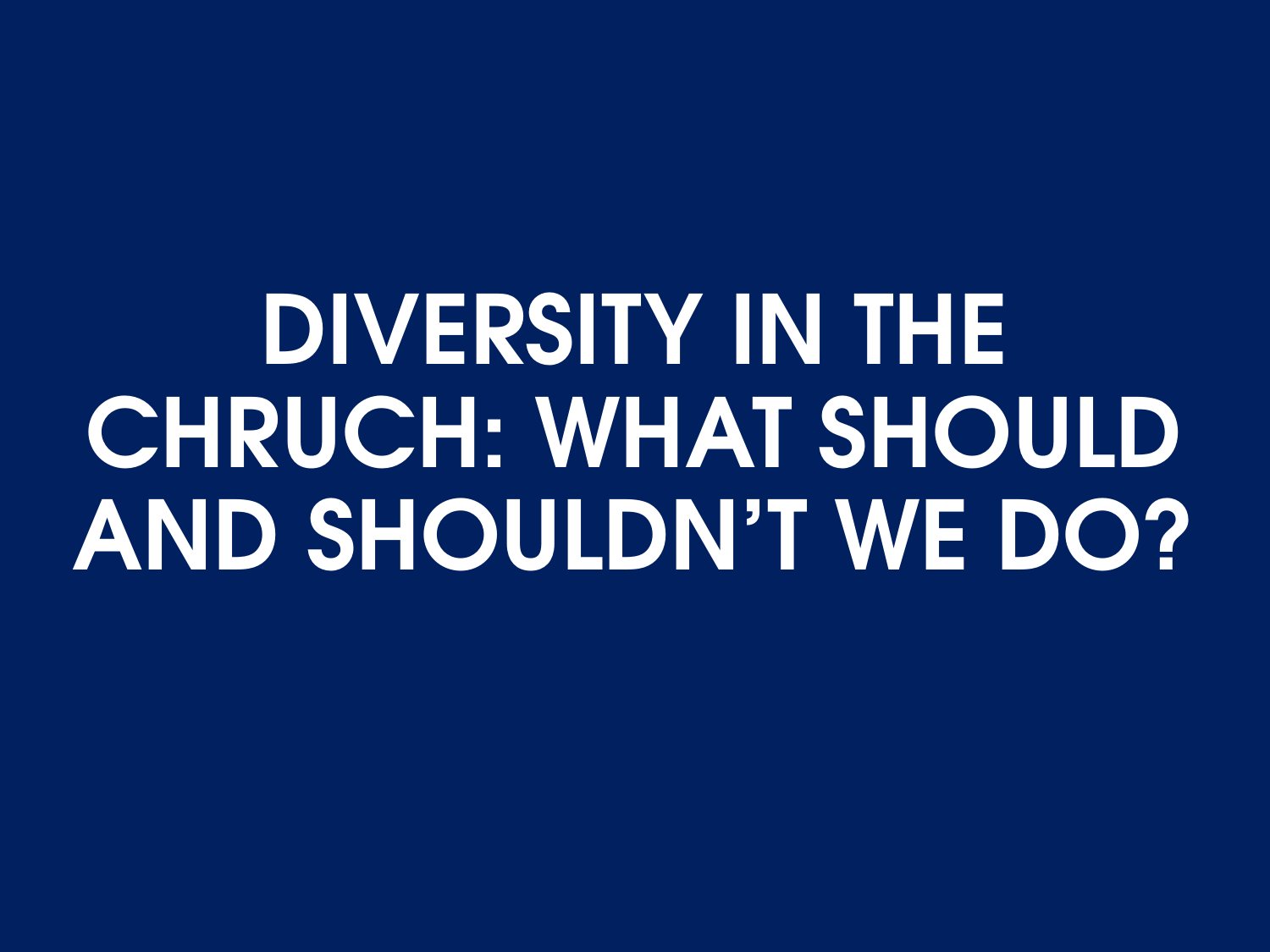

# DIVERSITY IN THE CHRUCH: WHAT SHOULD AND SHOULDN’T WE DO?